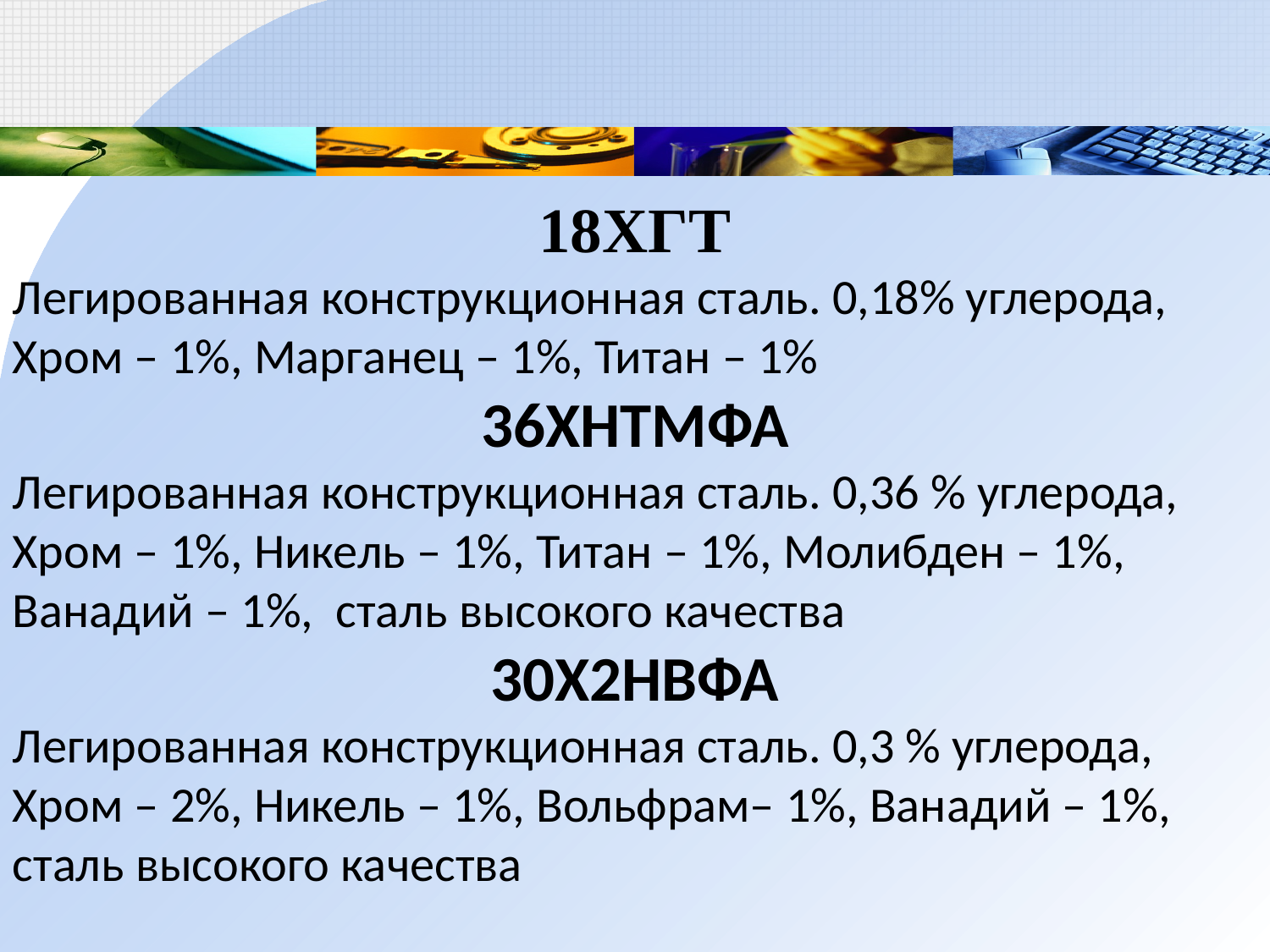

18ХГТ
Легированная конструкционная сталь. 0,18% углерода, Хром – 1%, Марганец – 1%, Титан – 1%
36ХНТМФА
Легированная конструкционная сталь. 0,36 % углерода, Хром – 1%, Никель – 1%, Титан – 1%, Молибден – 1%, Ванадий – 1%,  сталь высокого качества
30Х2НВФА
Легированная конструкционная сталь. 0,3 % углерода, Хром – 2%, Никель – 1%, Вольфрам– 1%, Ванадий – 1%,  сталь высокого качества